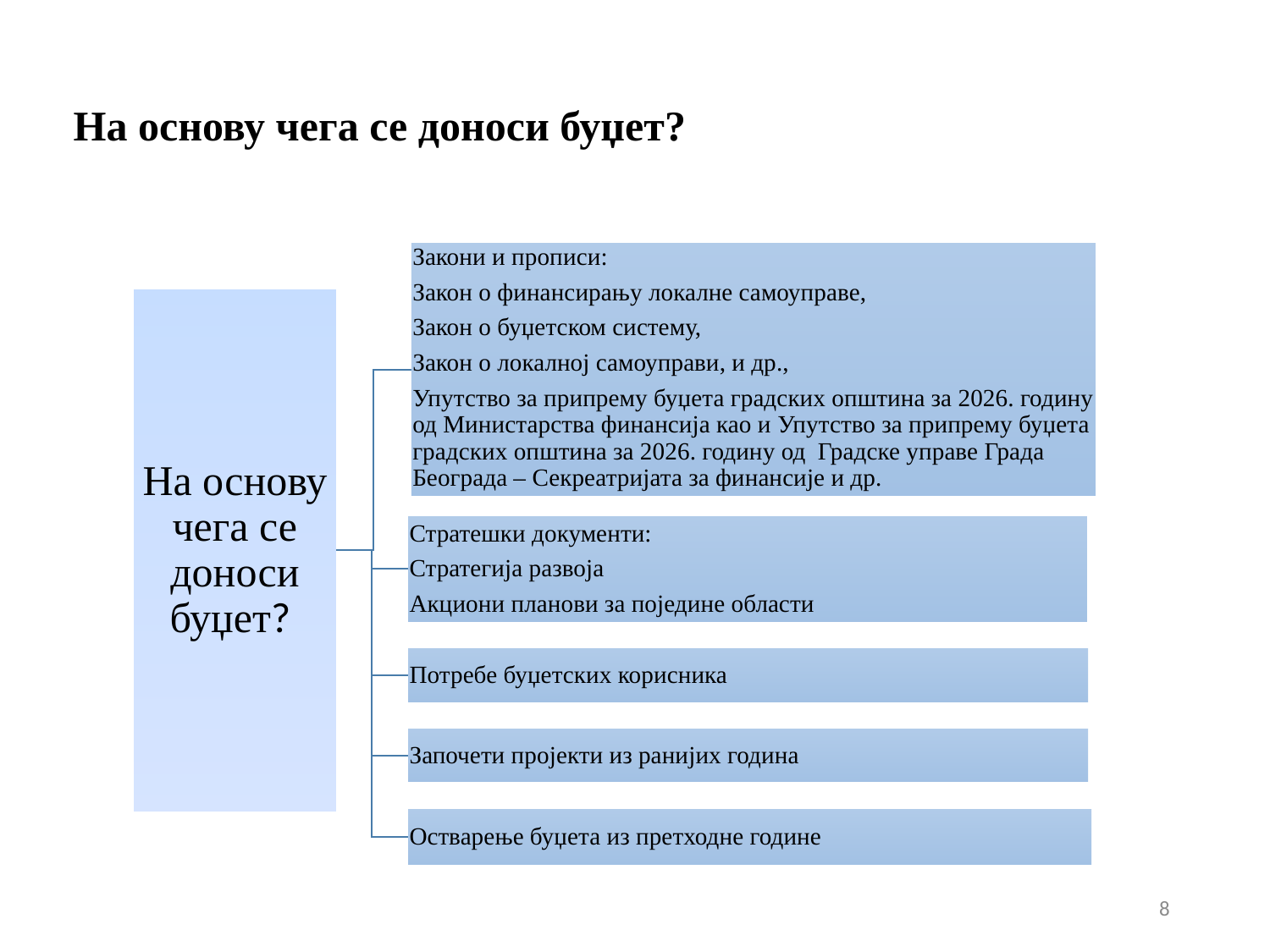

# На основу чега се доноси буџет?

На основу чега се доноси буџет?
Закони и прописи:
Закон о финансирању локалне самоуправе,
Закон о буџетском систему,
Закон о локалној самоуправи, и др.,
Упутство за припрему буџета градских општина за 2026. годину од Министарства финансија као и Упутство за припрему буџета градских општина за 2026. годину од  Градске управе Града Београда – Секреатријата за финансије и др.
Стратешки документи:
Стратегија развоја
Акциони планови за поједине области
Потребе буџетских корисника
Започети пројекти из ранијих година
Остварење буџета из претходне године
8